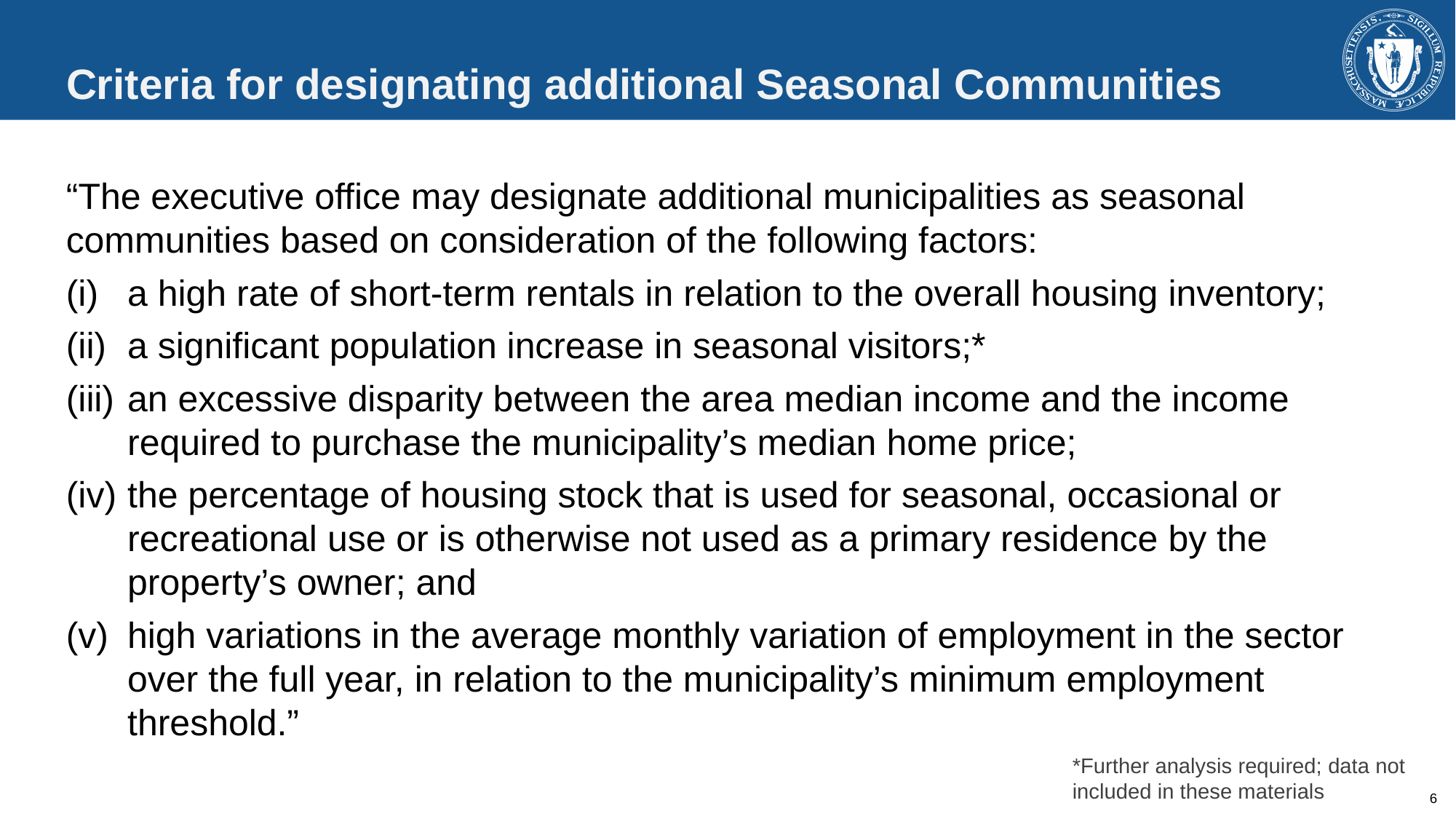

# Criteria for designating additional Seasonal Communities
“The executive office may designate additional municipalities as seasonal communities based on consideration of the following factors:
(i)	a high rate of short-term rentals in relation to the overall housing inventory;
(ii)	a significant population increase in seasonal visitors;*
(iii)	an excessive disparity between the area median income and the income required to purchase the municipality’s median home price;
(iv)	the percentage of housing stock that is used for seasonal, occasional or recreational use or is otherwise not used as a primary residence by the property’s owner; and
(v)	high variations in the average monthly variation of employment in the sector over the full year, in relation to the municipality’s minimum employment threshold.”
*Further analysis required; data not included in these materials